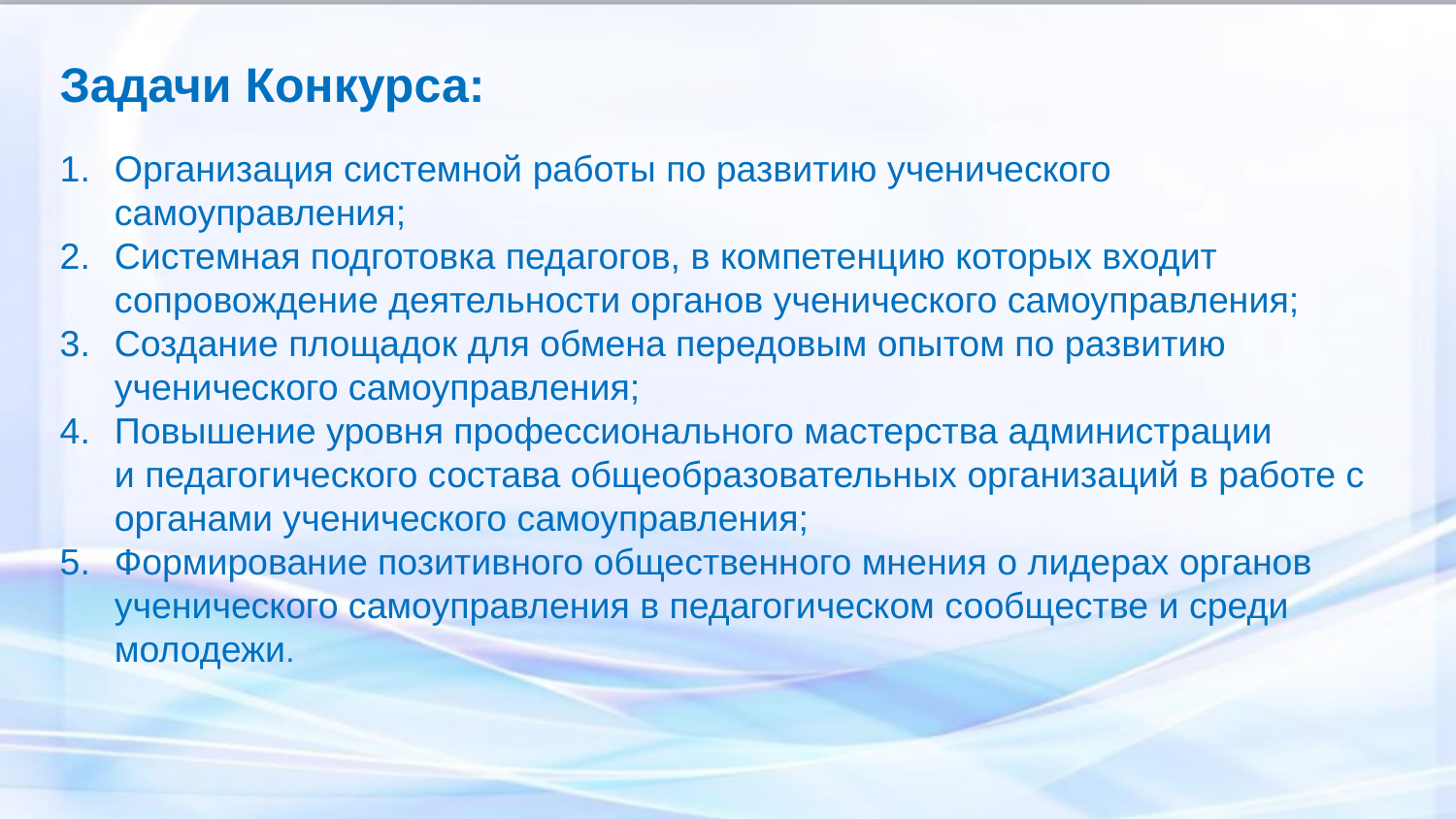

Задачи Конкурса:

Организация системной работы по развитию ученического самоуправления;
Системная подготовка педагогов, в компетенцию которых входит сопровождение деятельности органов ученического самоуправления;
Создание площадок для обмена передовым опытом по развитию ученического самоуправления;
Повышение уровня профессионального мастерства администрации
и педагогического состава общеобразовательных организаций в работе с органами ученического самоуправления;
Формирование позитивного общественного мнения о лидерах органов ученического самоуправления в педагогическом сообществе и среди молодежи.